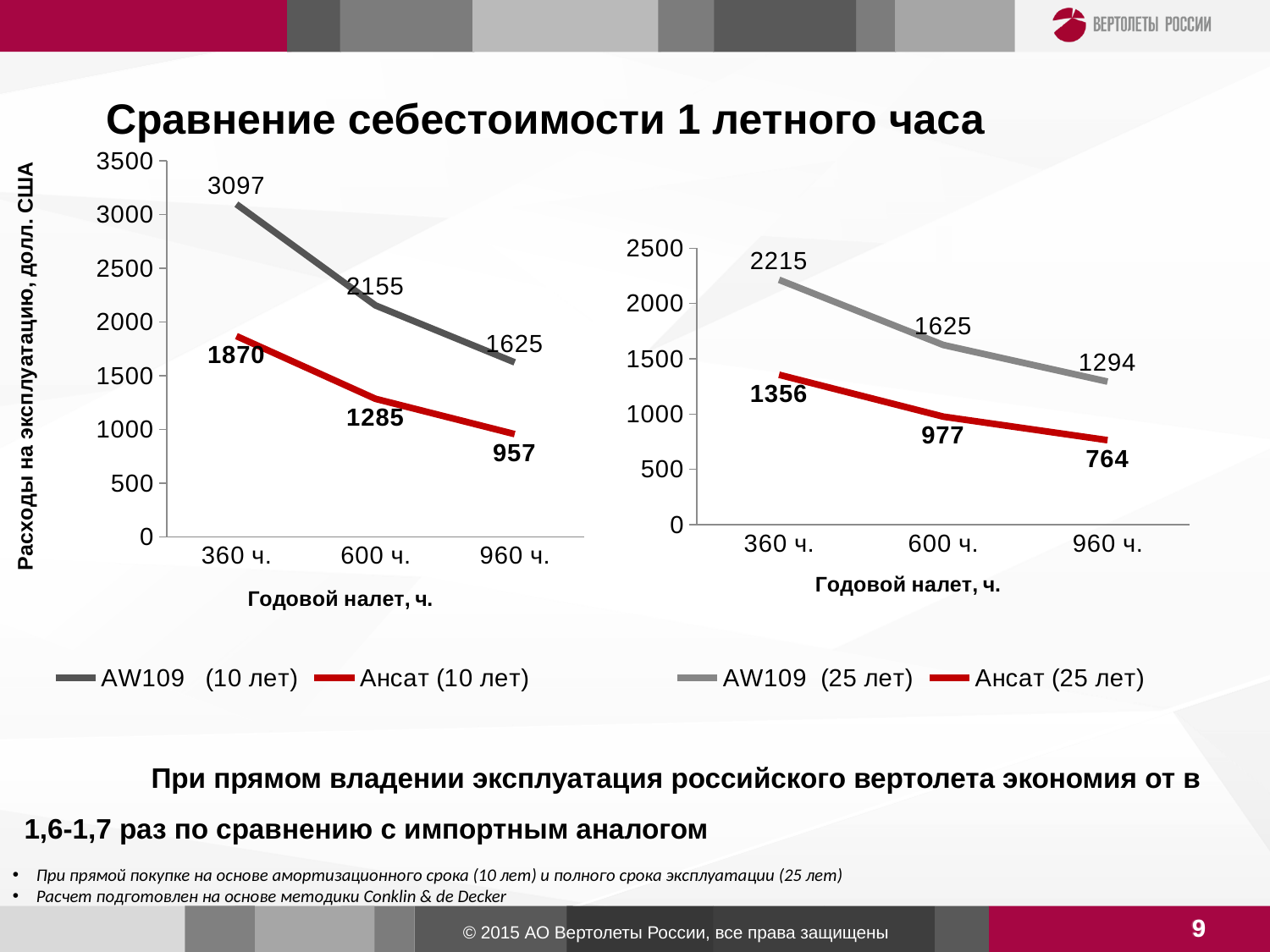

# Сравнение себестоимости 1 летного часа

### Chart

| Category | AW109   (10 лет) | Ансат (10 лет) |
|---|---|---|
| 360 ч. | 3097.1757224165726 | 1869.5925318870877 |
| 600 ч. | 2154.8086452844245 | 1285.2166740694672 |
| 960 ч. | 1624.7271643975905 | 956.5052540470559 |

### Chart

| Category | AW109  (25 лет) | Ансат (25 лет) |
|---|---|---|
| 360 ч. | 2214.8097945591194 | 1355.9028317567095 |
| 600 ч. | 1625.3890885699525 | 977.0028539912405 |
| 960 ч. | 1293.8399414510457 | 763.871616498164 |
	При прямом владении эксплуатация российского вертолета экономия от в 1,6-1,7 раз по сравнению с импортным аналогом
При прямой покупке на основе амортизационного срока (10 лет) и полного срока эксплуатации (25 лет)
Расчет подготовлен на основе методики Conklin & de Decker
9
© 2015 АО Вертолеты России, все права защищены